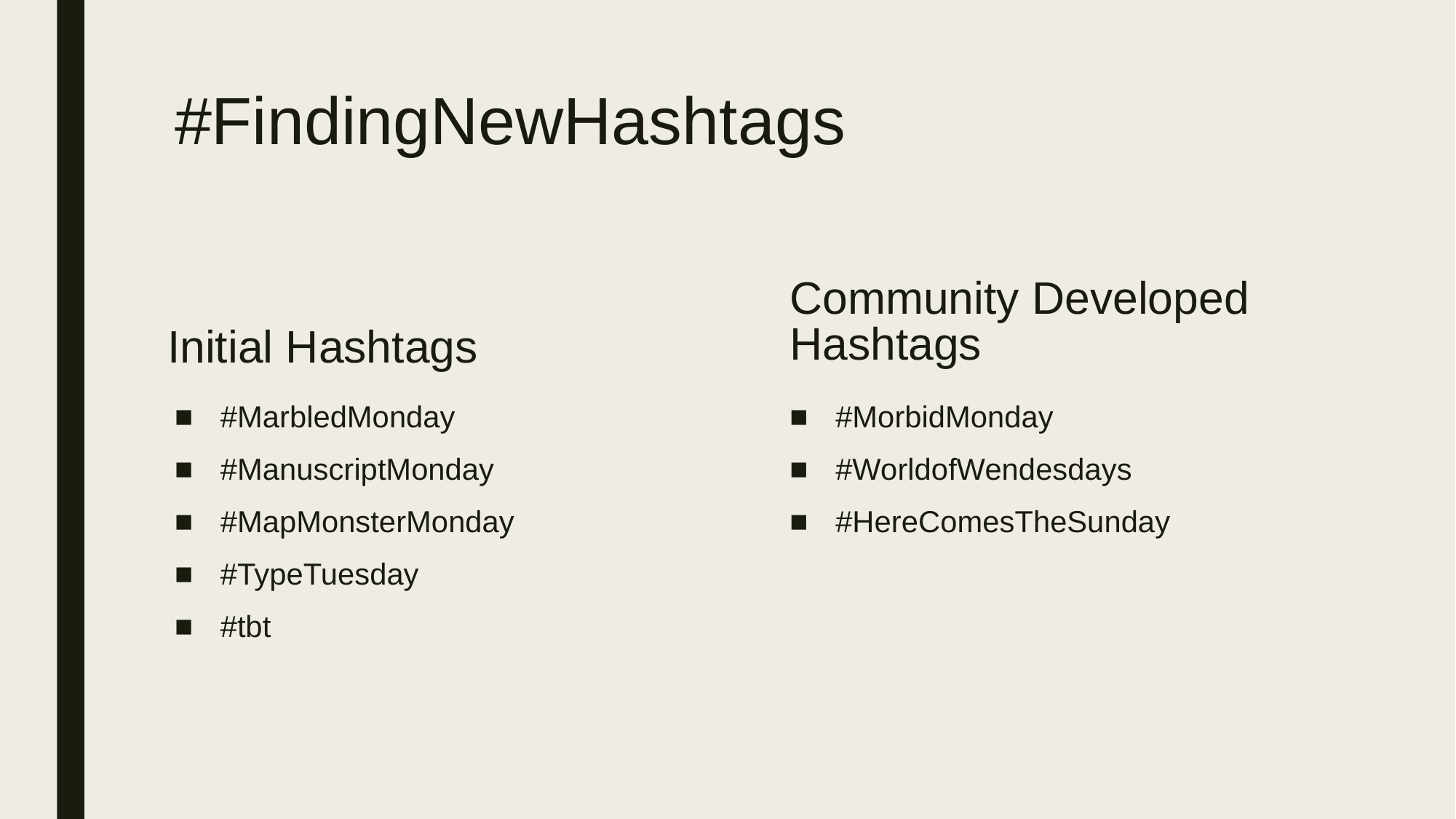

# #FindingNewHashtags
Community Developed Hashtags
Initial Hashtags
#MarbledMonday
#ManuscriptMonday
#MapMonsterMonday
#TypeTuesday
#tbt

#MorbidMonday
#WorldofWendesdays
#HereComesTheSunday